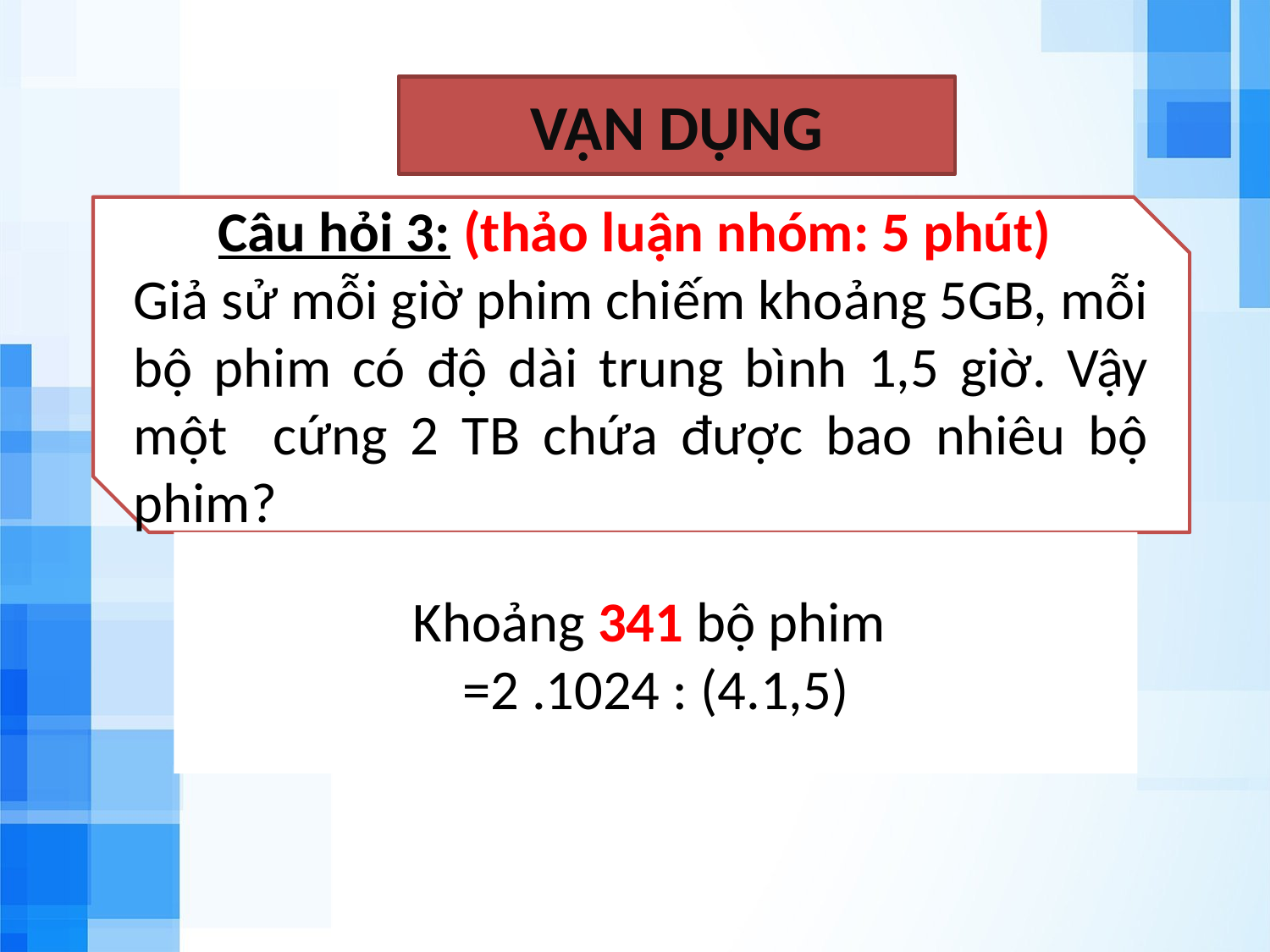

VẬN DỤNG
Câu hỏi 3: (thảo luận nhóm: 5 phút)
Giả sử mỗi giờ phim chiếm khoảng 5GB, mỗi bộ phim có độ dài trung bình 1,5 giờ. Vậy một  cứng 2 TB chứa được bao nhiêu bộ phim?
Khoảng 341 bộ phim
=2 .1024 : (4.1,5)